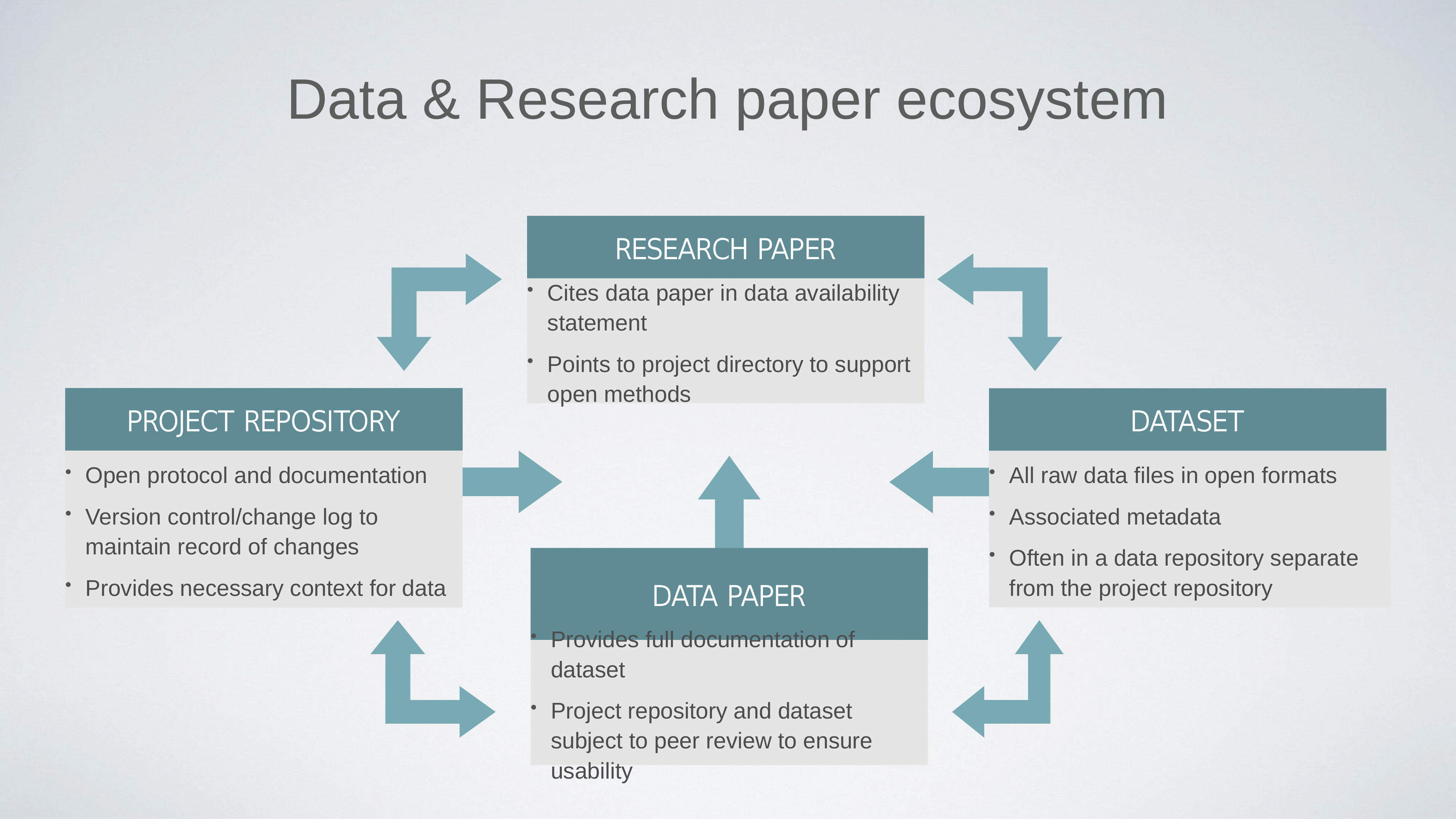

# Data & Research paper ecosystem
Research paper
Cites data paper in data availability statement
Points to project directory to support open methods

Project Repository
Open protocol and documentation
Version control/change log to maintain record of changes
Provides necessary context for data
Dataset
All raw data files in open formats
Associated metadata
Often in a data repository separate from the project repository

Data paper
Provides full documentation of dataset
Project repository and dataset subject to peer review to ensure usability